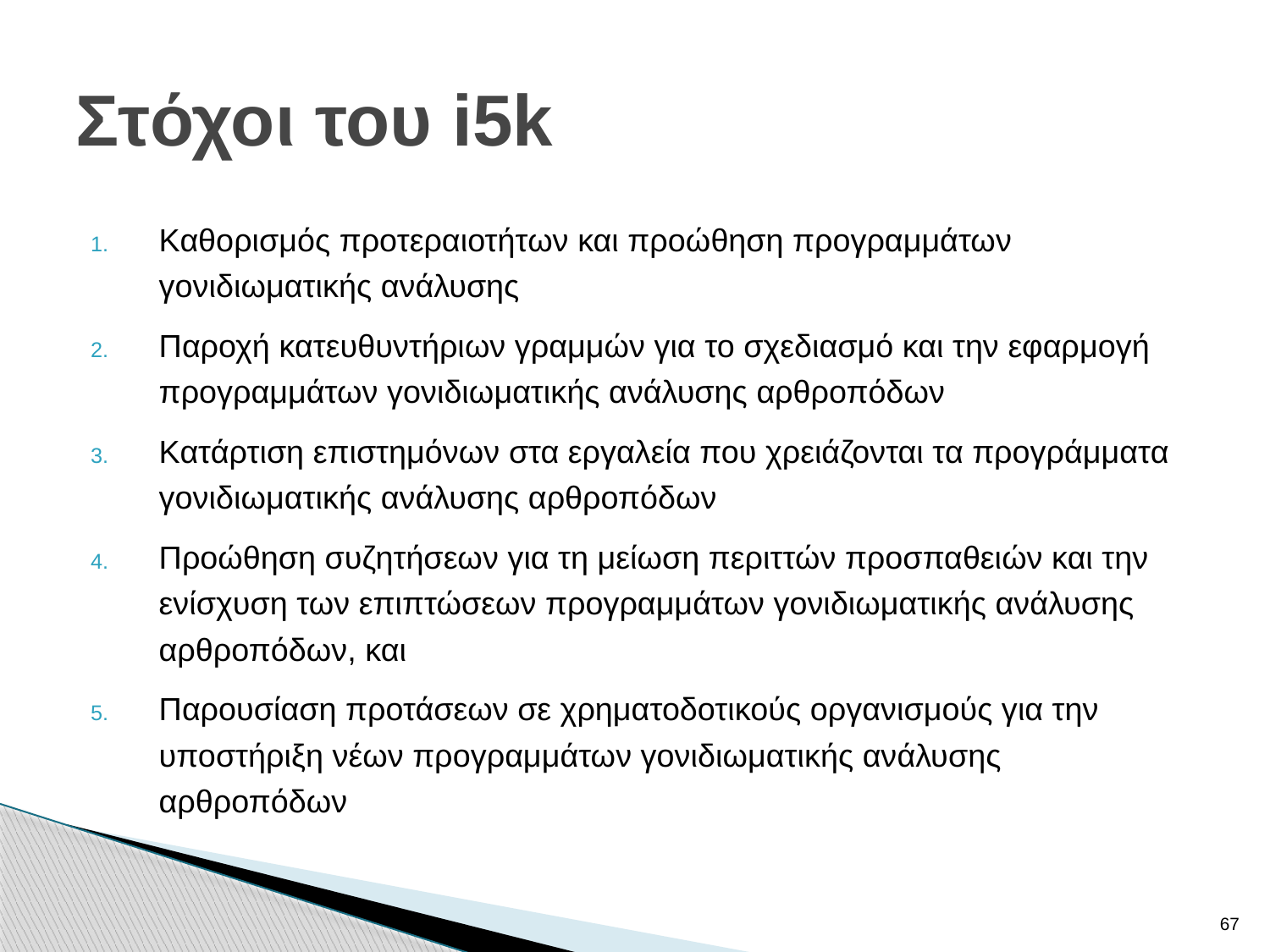

# Στόχοι του i5k
Καθορισμός προτεραιοτήτων και προώθηση προγραμμάτων γονιδιωματικής ανάλυσης
Παροχή κατευθυντήριων γραμμών για το σχεδιασμό και την εφαρμογή προγραμμάτων γονιδιωματικής ανάλυσης αρθροπόδων
Κατάρτιση επιστημόνων στα εργαλεία που χρειάζονται τα προγράμματα γονιδιωματικής ανάλυσης αρθροπόδων
Προώθηση συζητήσεων για τη μείωση περιττών προσπαθειών και την ενίσχυση των επιπτώσεων προγραμμάτων γονιδιωματικής ανάλυσης αρθροπόδων, και
Παρουσίαση προτάσεων σε χρηματοδοτικούς οργανισμούς για την υποστήριξη νέων προγραμμάτων γονιδιωματικής ανάλυσης αρθροπόδων
67